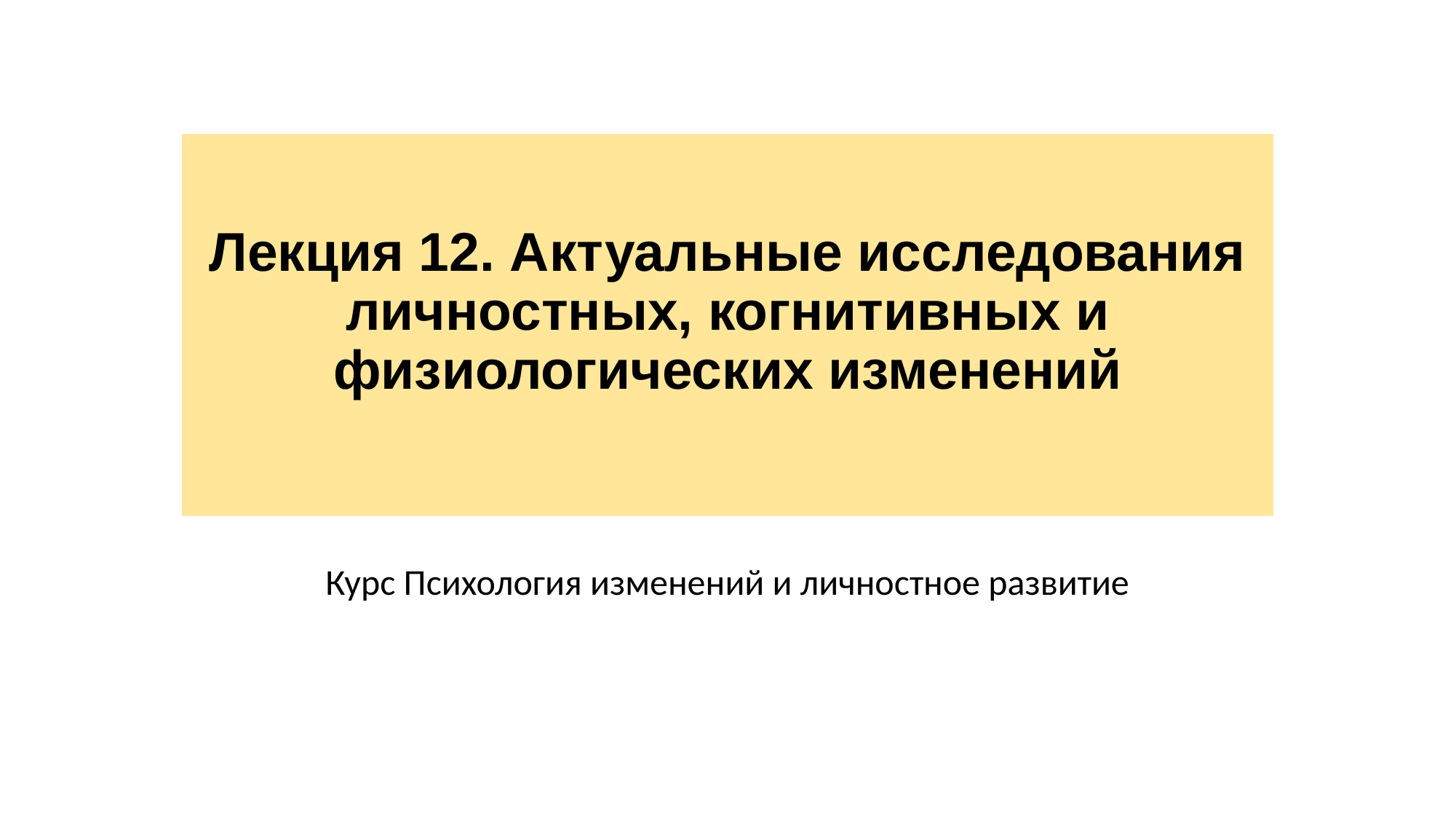

# Лекция 12. Актуальные исследования личностных, когнитивных и физиологических изменений
Курс Психология изменений и личностное развитие